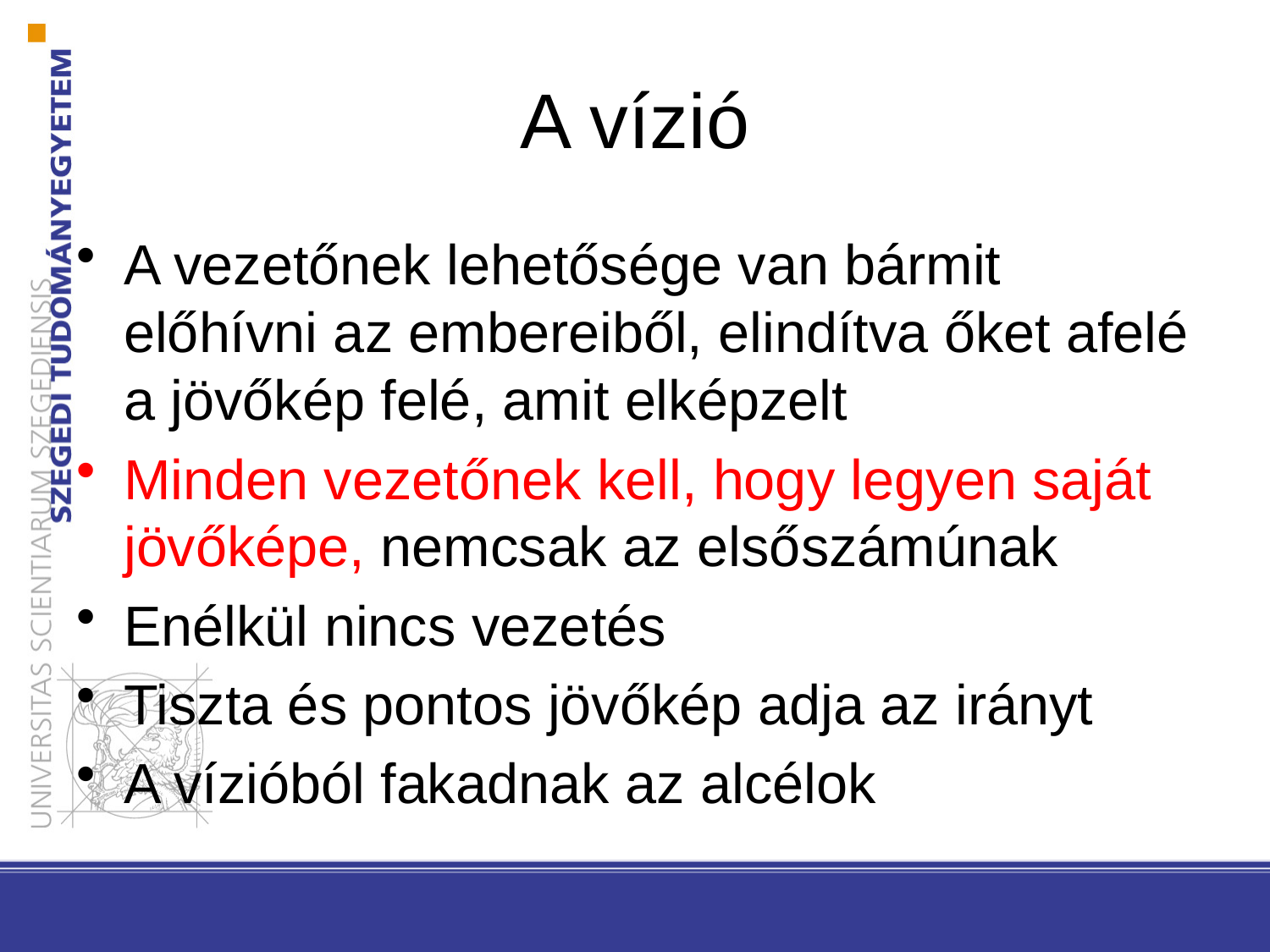

# A vízió
A vezetőnek lehetősége van bármit előhívni az embereiből, elindítva őket afelé a jövőkép felé, amit elképzelt
Minden vezetőnek kell, hogy legyen saját jövőképe, nemcsak az elsőszámúnak
Enélkül nincs vezetés
Tiszta és pontos jövőkép adja az irányt
A vízióból fakadnak az alcélok